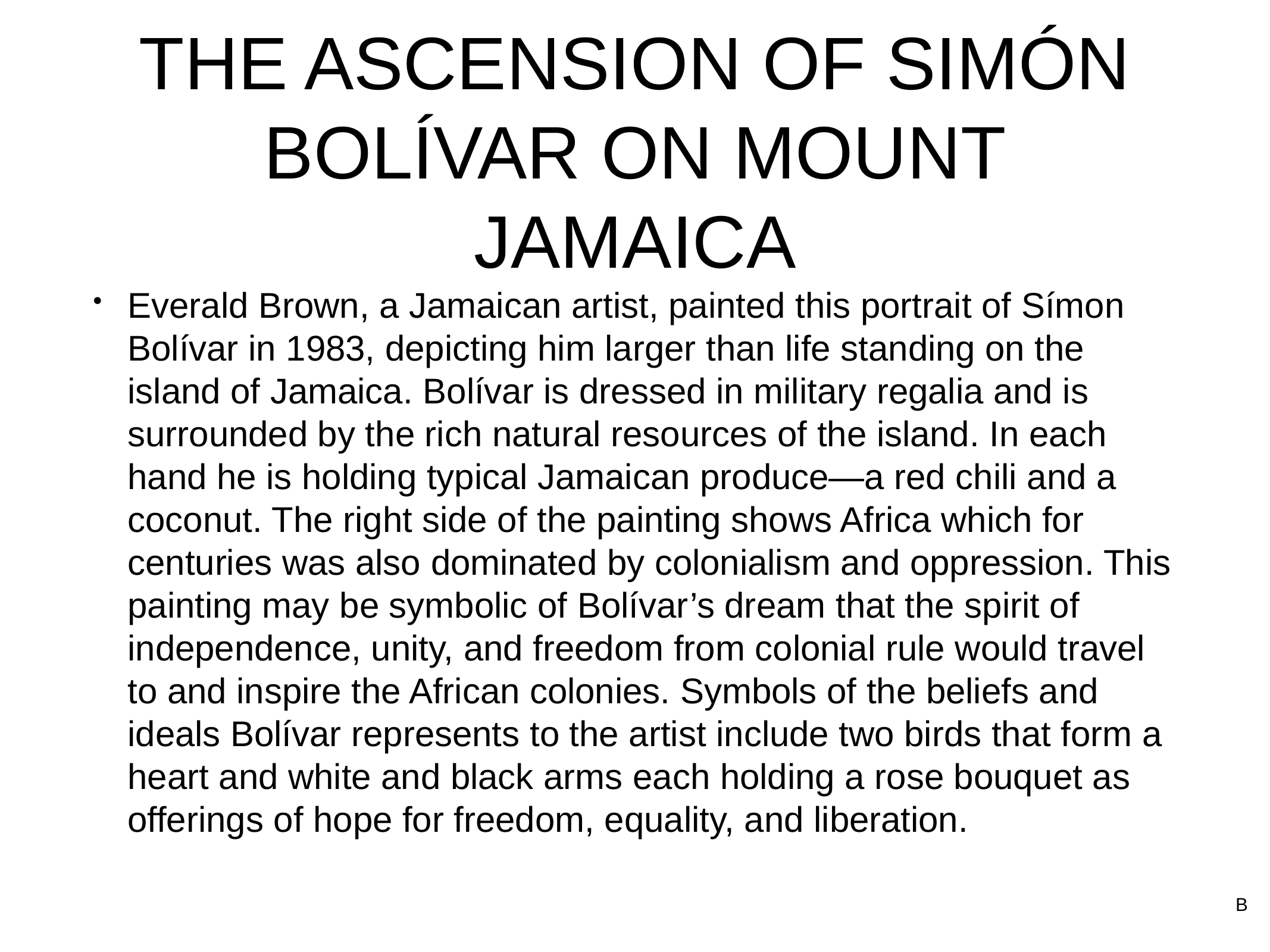

# THE ASCENSION OF SIMÓN BOLÍVAR ON MOUNT JAMAICA
Everald Brown, a Jamaican artist, painted this portrait of Símon Bolívar in 1983, depicting him larger than life standing on the island of Jamaica. Bolívar is dressed in military regalia and is surrounded by the rich natural resources of the island. In each hand he is holding typical Jamaican produce—a red chili and a coconut. The right side of the painting shows Africa which for centuries was also dominated by colonialism and oppression. This painting may be symbolic of Bolívar’s dream that the spirit of independence, unity, and freedom from colonial rule would travel to and inspire the African colonies. Symbols of the beliefs and ideals Bolívar represents to the artist include two birds that form a heart and white and black arms each holding a rose bouquet as offerings of hope for freedom, equality, and liberation.
B